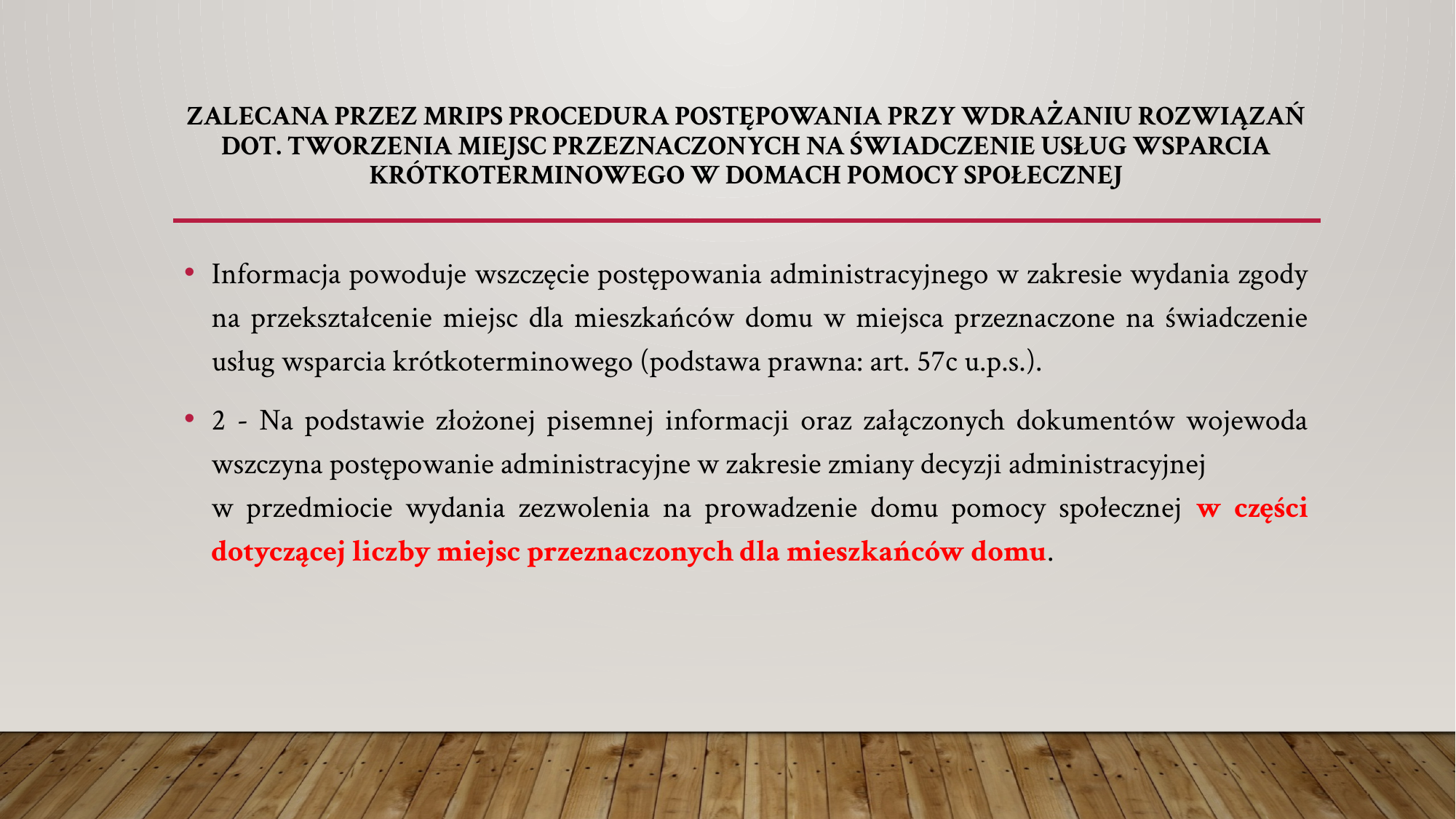

# ZALECANA PRZEZ mrIps PROCEDURA POSTĘPOWANIA PRZY WDRAŻANIU ROZWIĄZAŃ DOT. TWORZENIA MIEJSC PRZEZNACZONYCH NA ŚWIADCZENIE USŁUG WSPARCIA KRÓTKOTERMINOWEGO W DOMACH POMOCY SPOŁECZNEJ
Informacja powoduje wszczęcie postępowania administracyjnego w zakresie wydania zgody na przekształcenie miejsc dla mieszkańców domu w miejsca przeznaczone na świadczenie usług wsparcia krótkoterminowego (podstawa prawna: art. 57c u.p.s.).
2 - Na podstawie złożonej pisemnej informacji oraz załączonych dokumentów wojewoda wszczyna postępowanie administracyjne w zakresie zmiany decyzji administracyjnej                w przedmiocie wydania zezwolenia na prowadzenie domu pomocy społecznej w części dotyczącej liczby miejsc przeznaczonych dla mieszkańców domu.